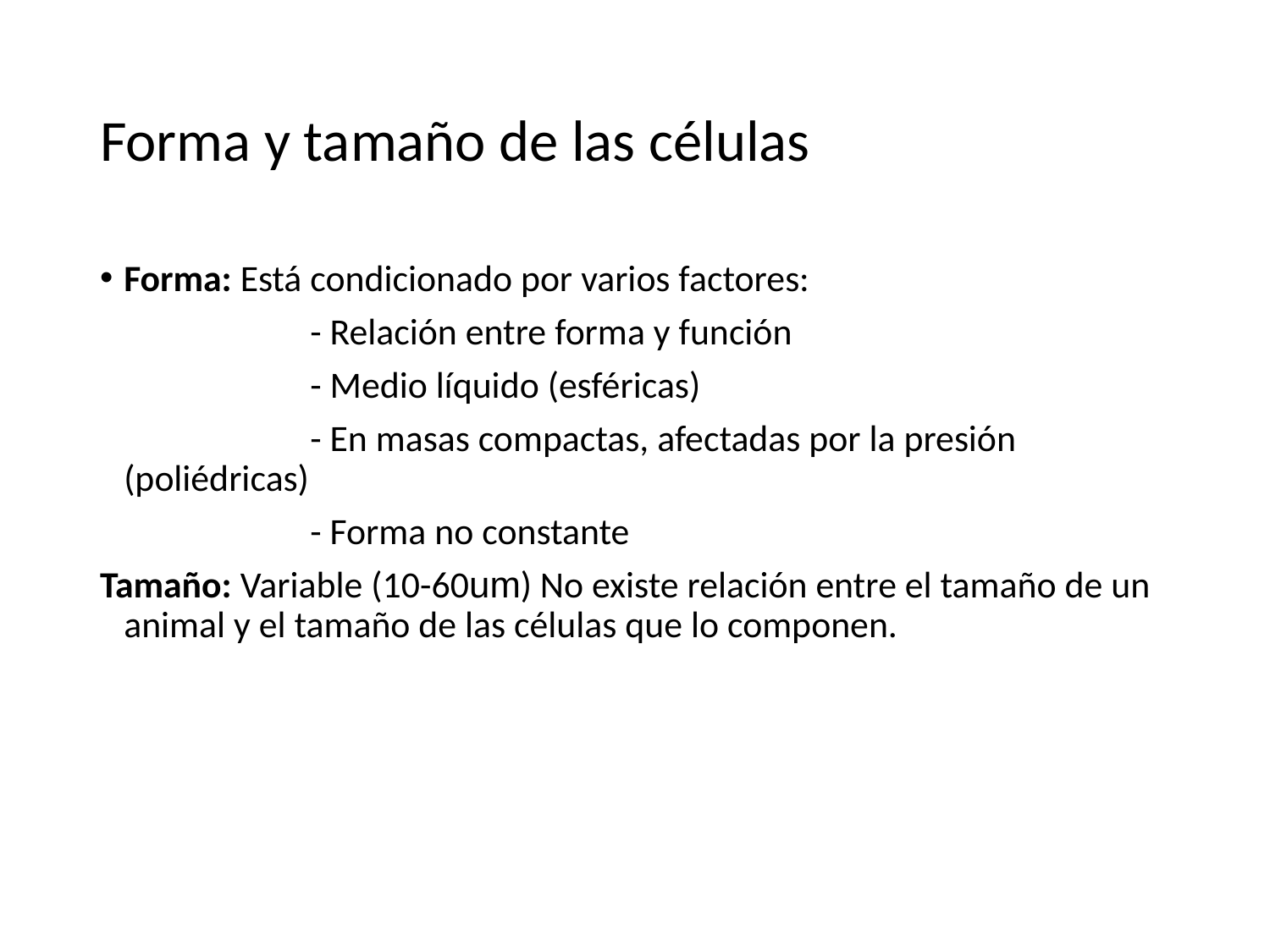

# Forma y tamaño de las células
Forma: Está condicionado por varios factores:
		       - Relación entre forma y función
		       - Medio líquido (esféricas)
		       - En masas compactas, afectadas por la presión (poliédricas)
		       - Forma no constante
Tamaño: Variable (10-60um) No existe relación entre el tamaño de un animal y el tamaño de las células que lo componen.